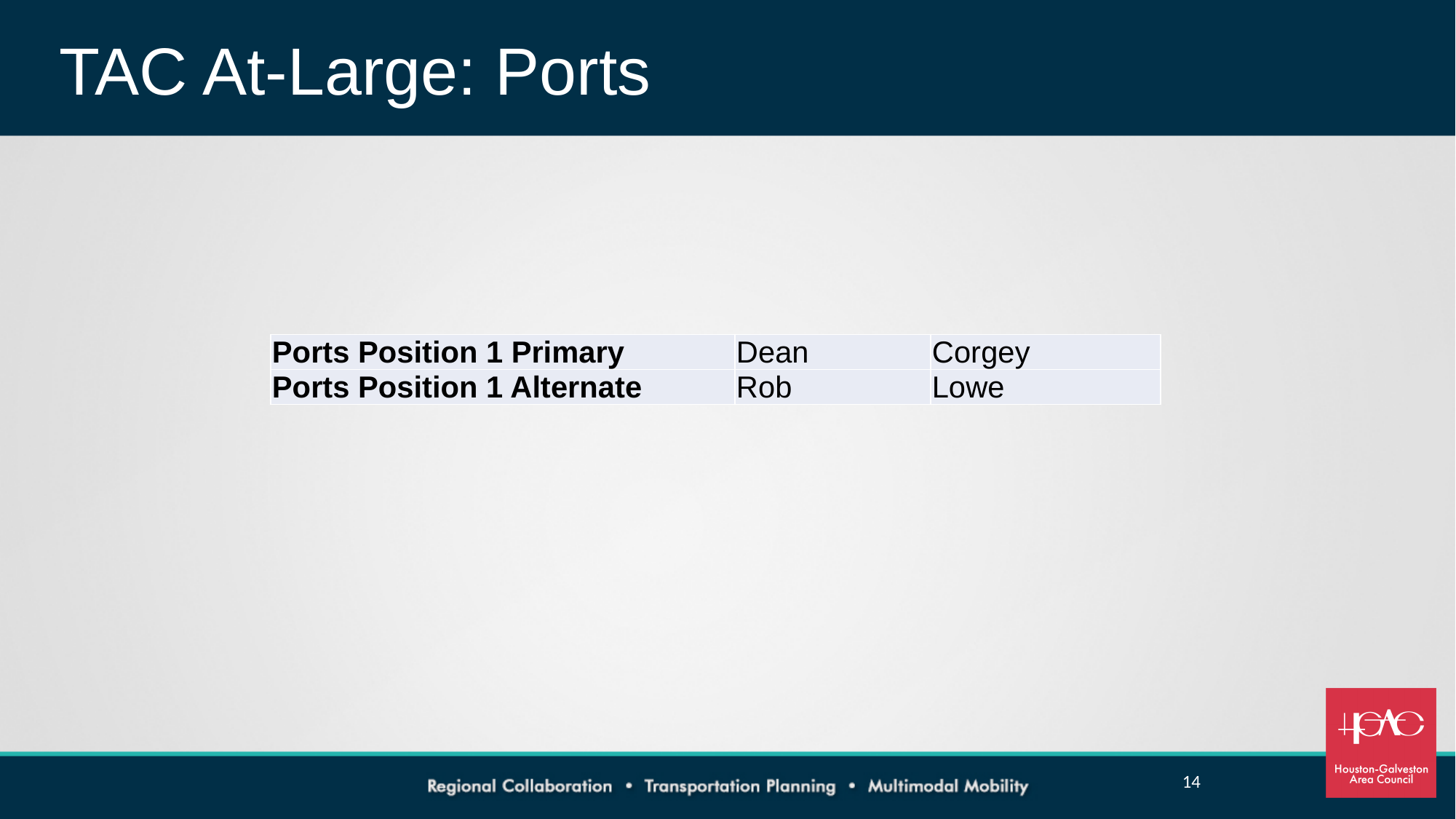

# TAC At-Large: Ports
| Ports Position 1 Primary | Dean | Corgey |
| --- | --- | --- |
| Ports Position 1 Alternate | Rob | Lowe |
14